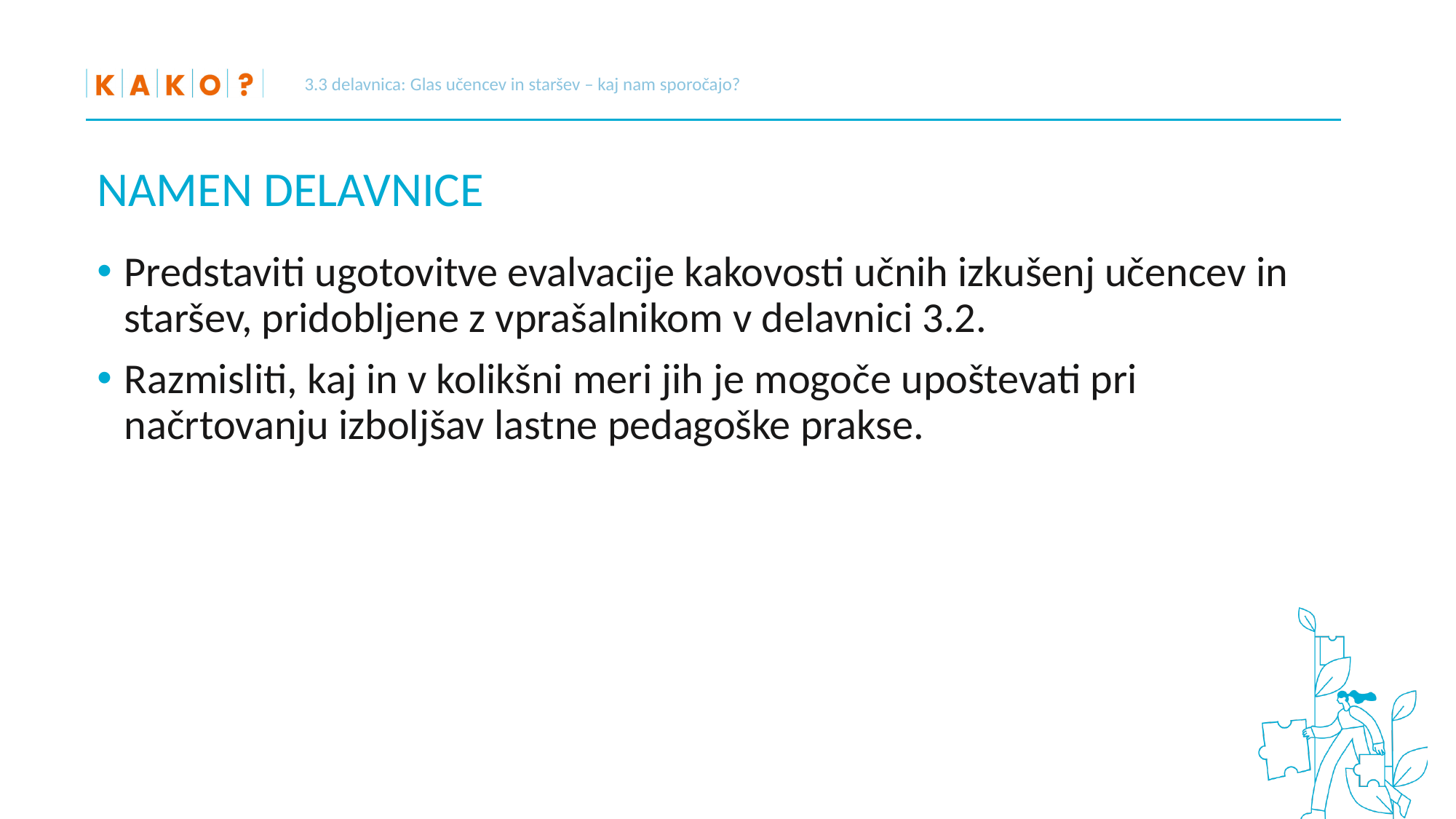

3.3 delavnica: Glas učencev in staršev – kaj nam sporočajo?
# NAMEN DELAVNICE
Predstaviti ugotovitve evalvacije kakovosti učnih izkušenj učencev in staršev, pridobljene z vprašalnikom v delavnici 3.2.
Razmisliti, kaj in v kolikšni meri jih je mogoče upoštevati pri načrtovanju izboljšav lastne pedagoške prakse.